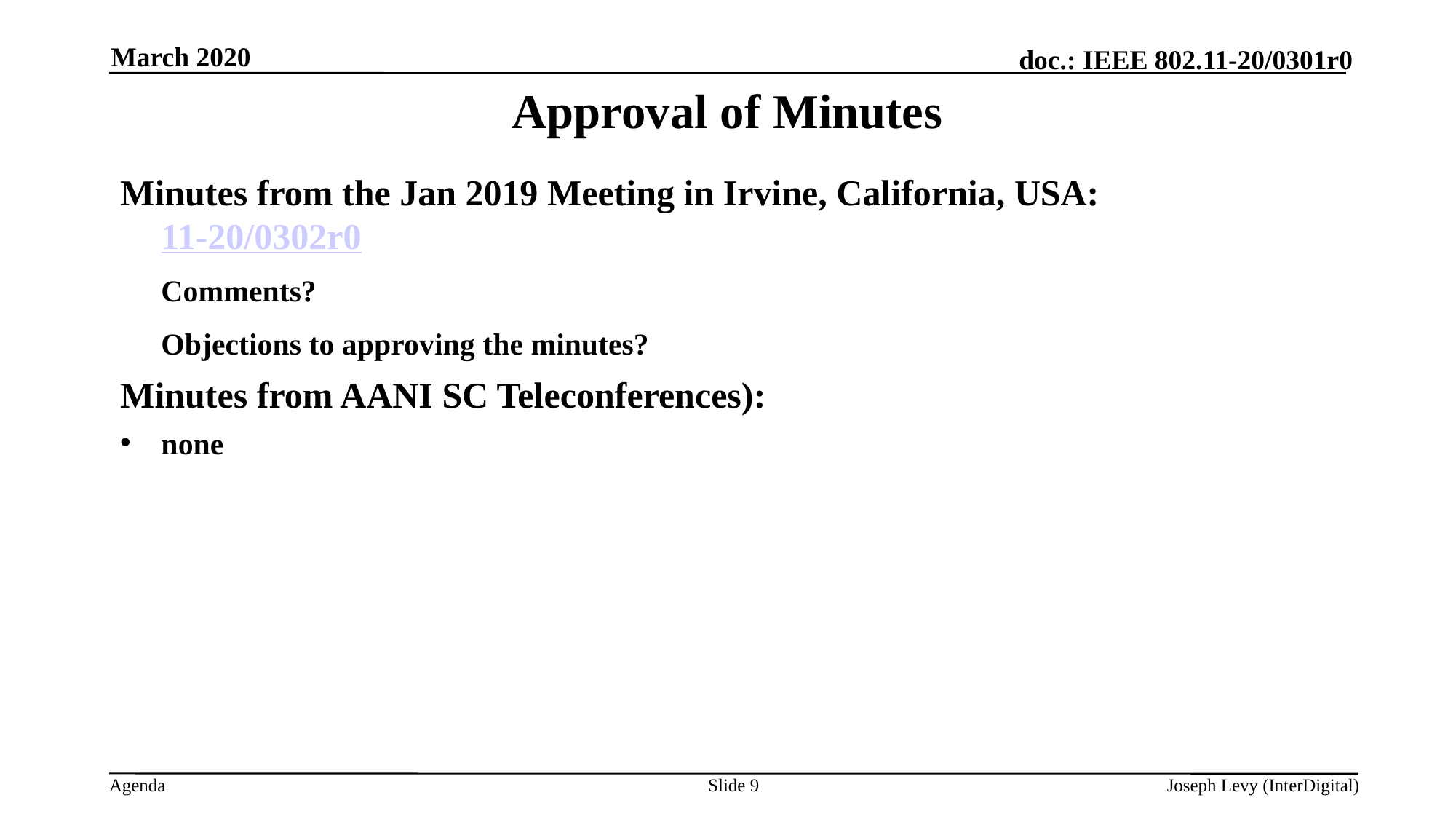

March 2020
# Approval of Minutes
Minutes from the Jan 2019 Meeting in Irvine, California, USA:
11-20/0302r0
 	Comments?
 	Objections to approving the minutes?
Minutes from AANI SC Teleconferences):
none

Slide 9
Joseph Levy (InterDigital)